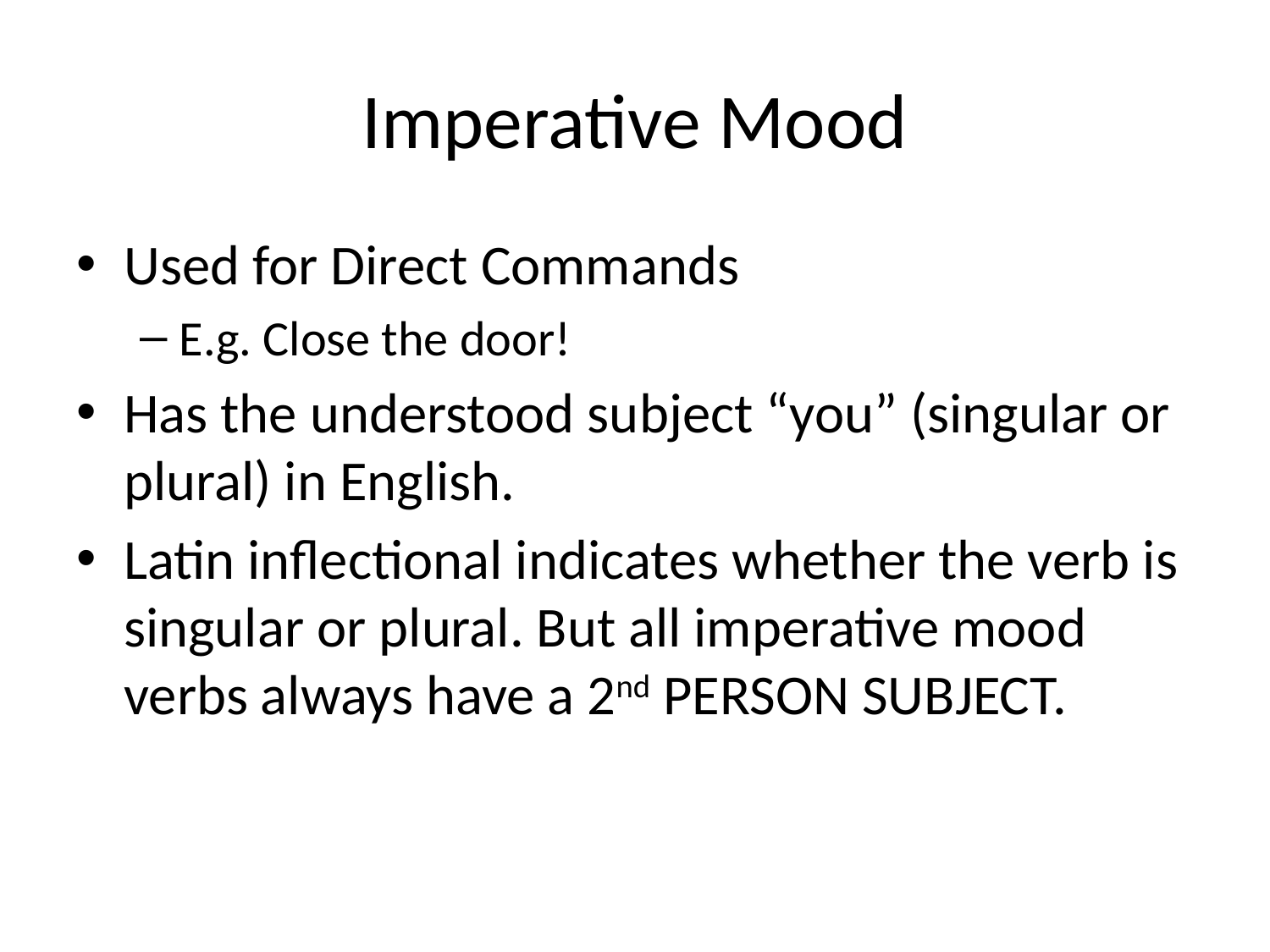

# Imperative Mood
Used for Direct Commands
E.g. Close the door!
Has the understood subject “you” (singular or plural) in English.
Latin inflectional indicates whether the verb is singular or plural. But all imperative mood verbs always have a 2nd PERSON SUBJECT.